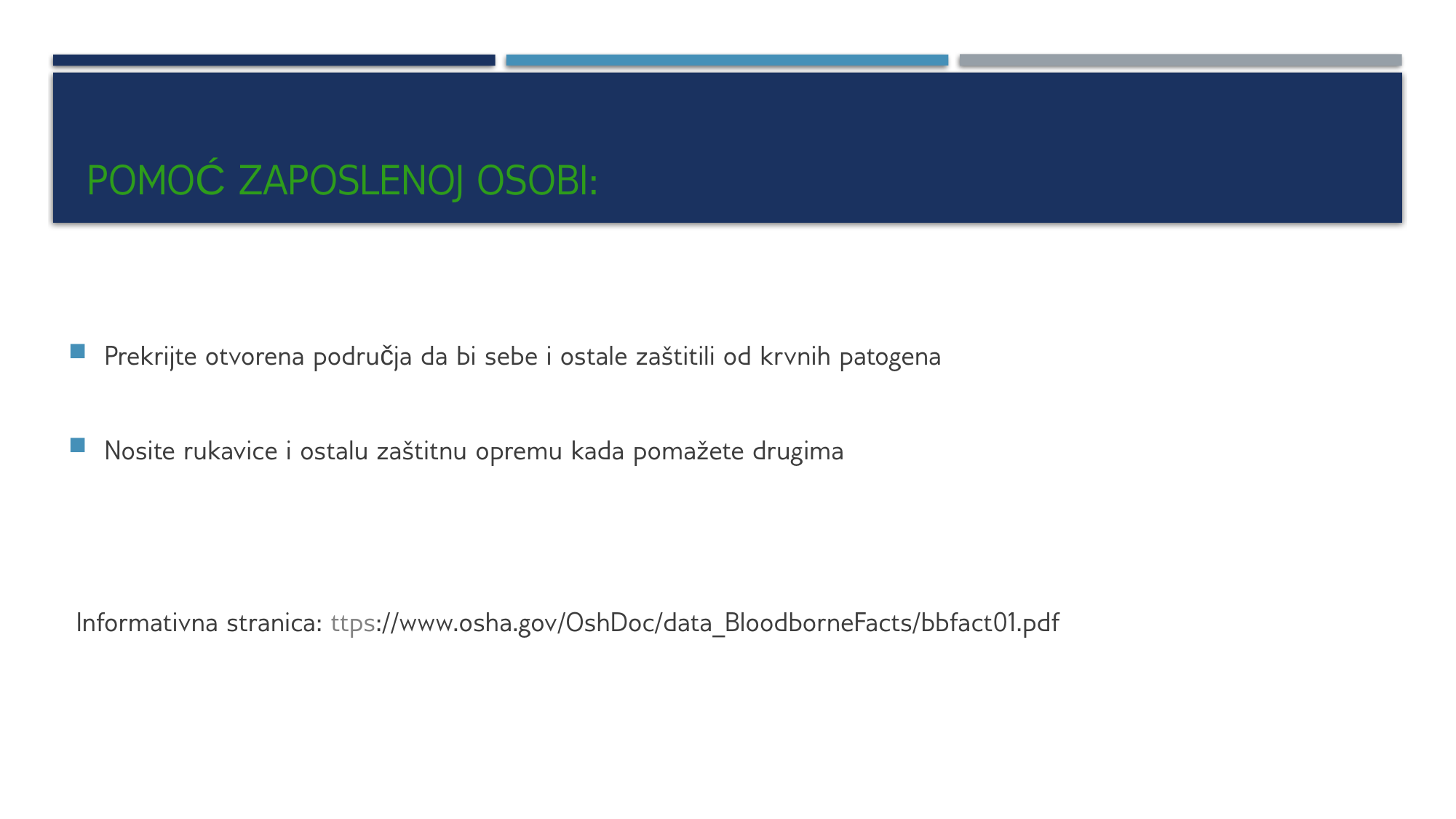

# Pomoć zaposlenoj osobi:
Prekrijte otvorena područja da bi sebe i ostale zaštitili od krvnih patogena

Nosite rukavice i ostalu zaštitnu opremu kada pomažete drugima

Informativna stranica: ttps://www.osha.gov/OshDoc/data_BloodborneFacts/bbfact01.pdf